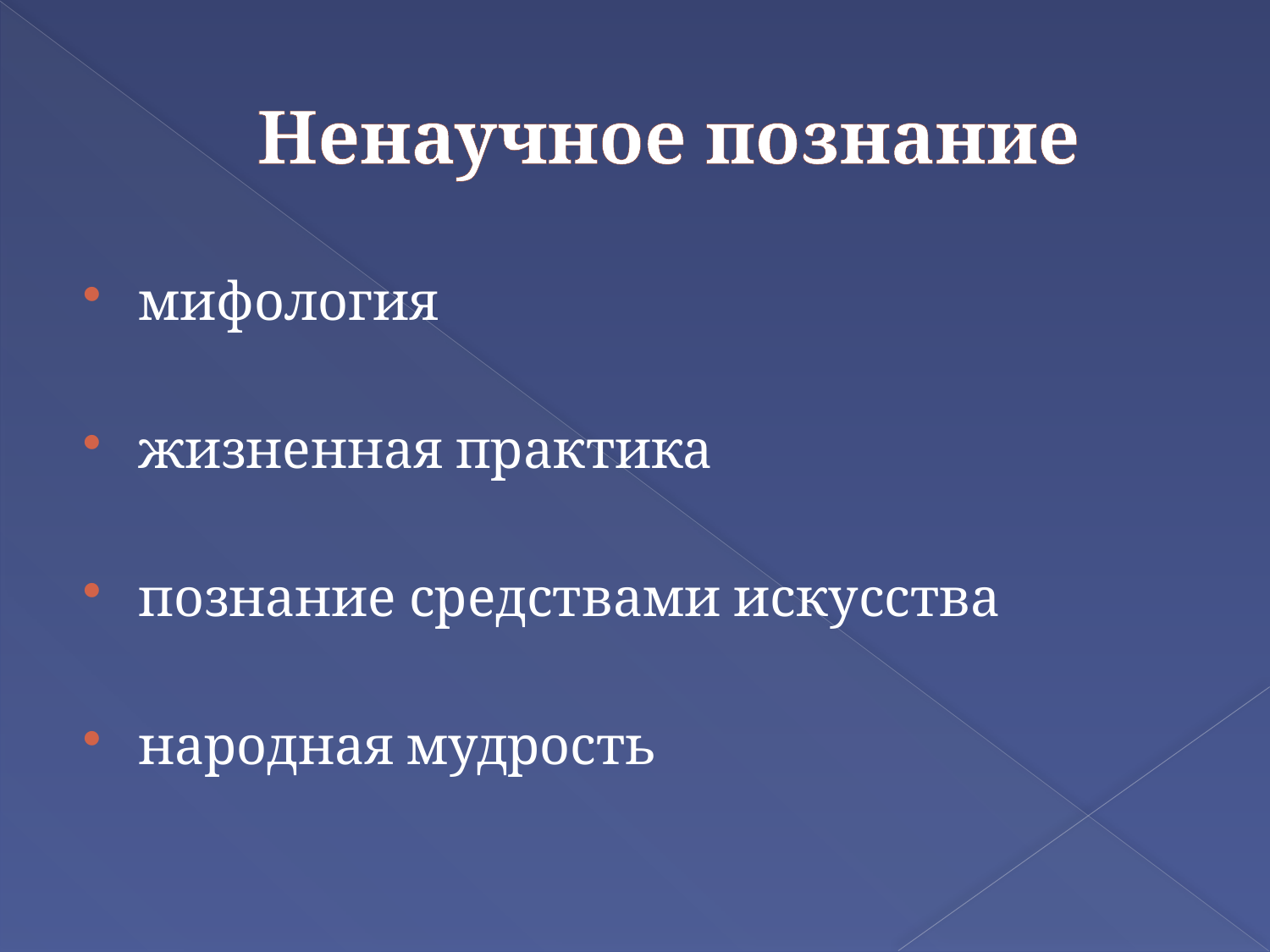

# Ненаучное познание
мифология

жизненная практика

познание средствами искусства

народная мудрость